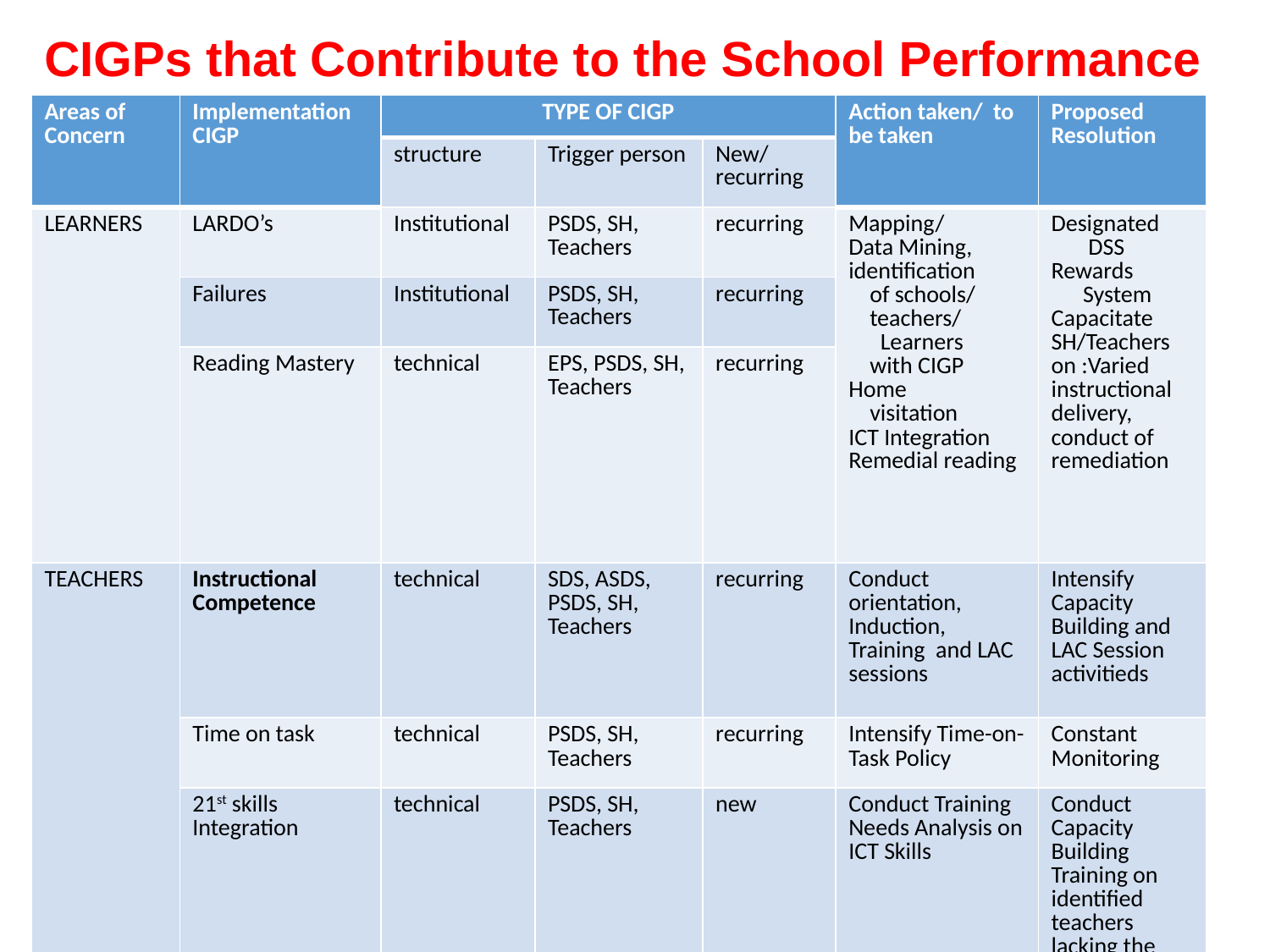

CIGPs that Contribute to the School Performance
| Areas of Concern | Implementation CIGP | TYPE OF CIGP |  |  | Action taken/ to be taken | Proposed Resolution |
| --- | --- | --- | --- | --- | --- | --- |
|  |  | structure | Trigger person | New/ recurring |  |  |
| LEARNERS | LARDO’s | Institutional | PSDS, SH, Teachers | recurring | Mapping/ Data Mining, identification of schools/ teachers/ Learners with CIGP Home visitation ICT Integration Remedial reading | Designated DSS Rewards System Capacitate SH/Teachers on :Varied instructional delivery, conduct of remediation |
|  | Failures | Institutional | PSDS, SH, Teachers | recurring |  |  |
|  | Reading Mastery | technical | EPS, PSDS, SH, Teachers | recurring |  |  |
| TEACHERS | Instructional Competence | technical | SDS, ASDS, PSDS, SH, Teachers | recurring | Conduct orientation, Induction, Training and LAC sessions | Intensify Capacity Building and LAC Session activitieds |
|  | Time on task | technical | PSDS, SH, Teachers | recurring | Intensify Time-on-Task Policy | Constant Monitoring |
|  | 21st skills Integration | technical | PSDS, SH, Teachers | new | Conduct Training Needs Analysis on ICT Skills | Conduct Capacity Building Training on identified teachers lacking the basic ICT skills. |
|  | Teacher- Parent partnership | technical | SH, Teachers | recurring |  | Capacity building on promoting partnerships in school |
|  |  |  |  |  |  |  |